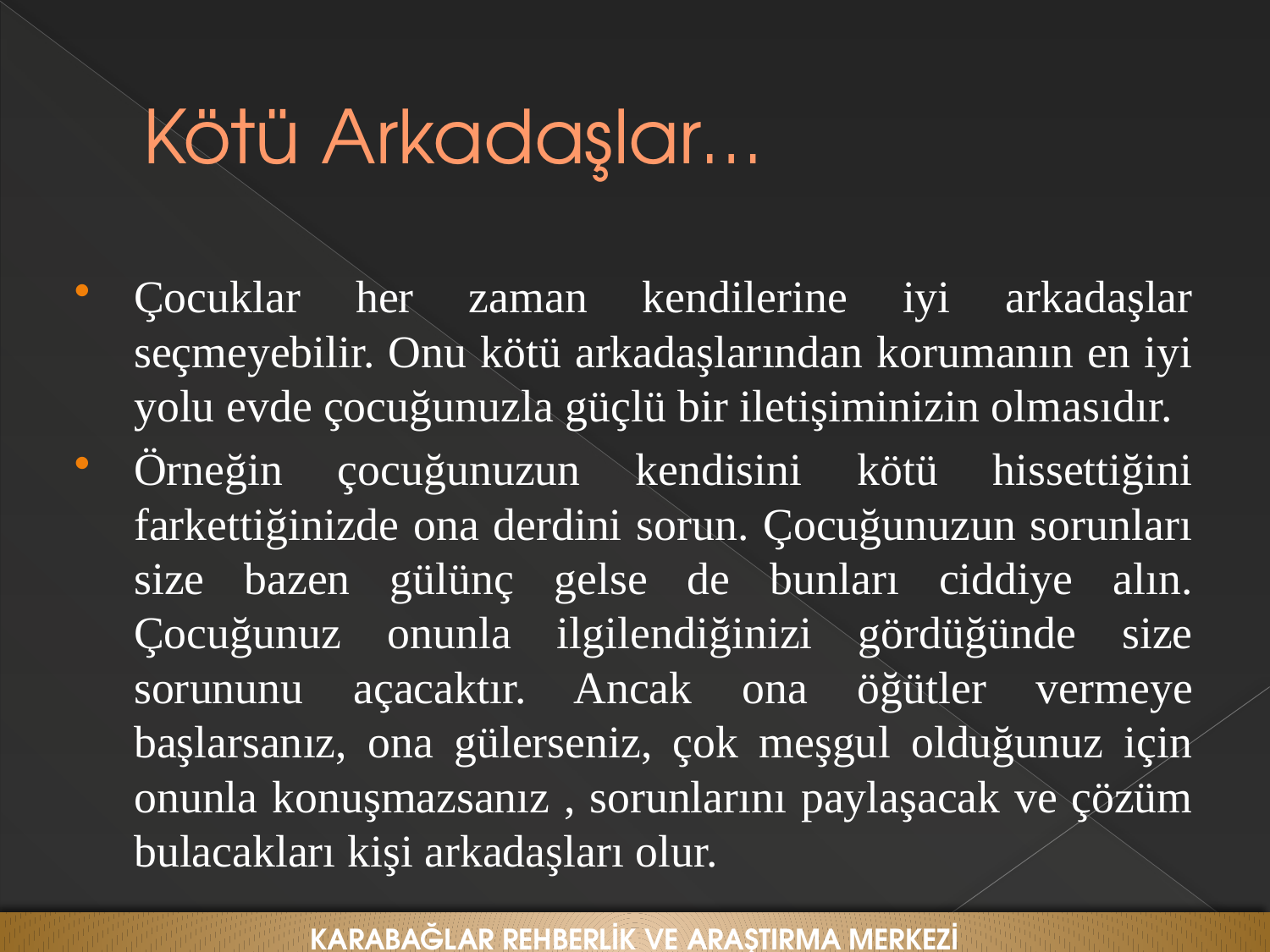

# Kötü Arkadaşlar…
Çocuklar her zaman kendilerine iyi arkadaşlar seçmeyebilir. Onu kötü arkadaşlarından korumanın en iyi yolu evde çocuğunuzla güçlü bir iletişiminizin olmasıdır.
Örneğin çocuğunuzun kendisini kötü hissettiğini farkettiğinizde ona derdini sorun. Çocuğunuzun sorunları size bazen gülünç gelse de bunları ciddiye alın. Çocuğunuz onunla ilgilendiğinizi gördüğünde size sorununu açacaktır. Ancak ona öğütler vermeye başlarsanız, ona gülerseniz, çok meşgul olduğunuz için onunla konuşmazsanız , sorunlarını paylaşacak ve çözüm bulacakları kişi arkadaşları olur.
KARABAĞLAR REHBERLİK VE ARAŞTIRMA MERKEZİ